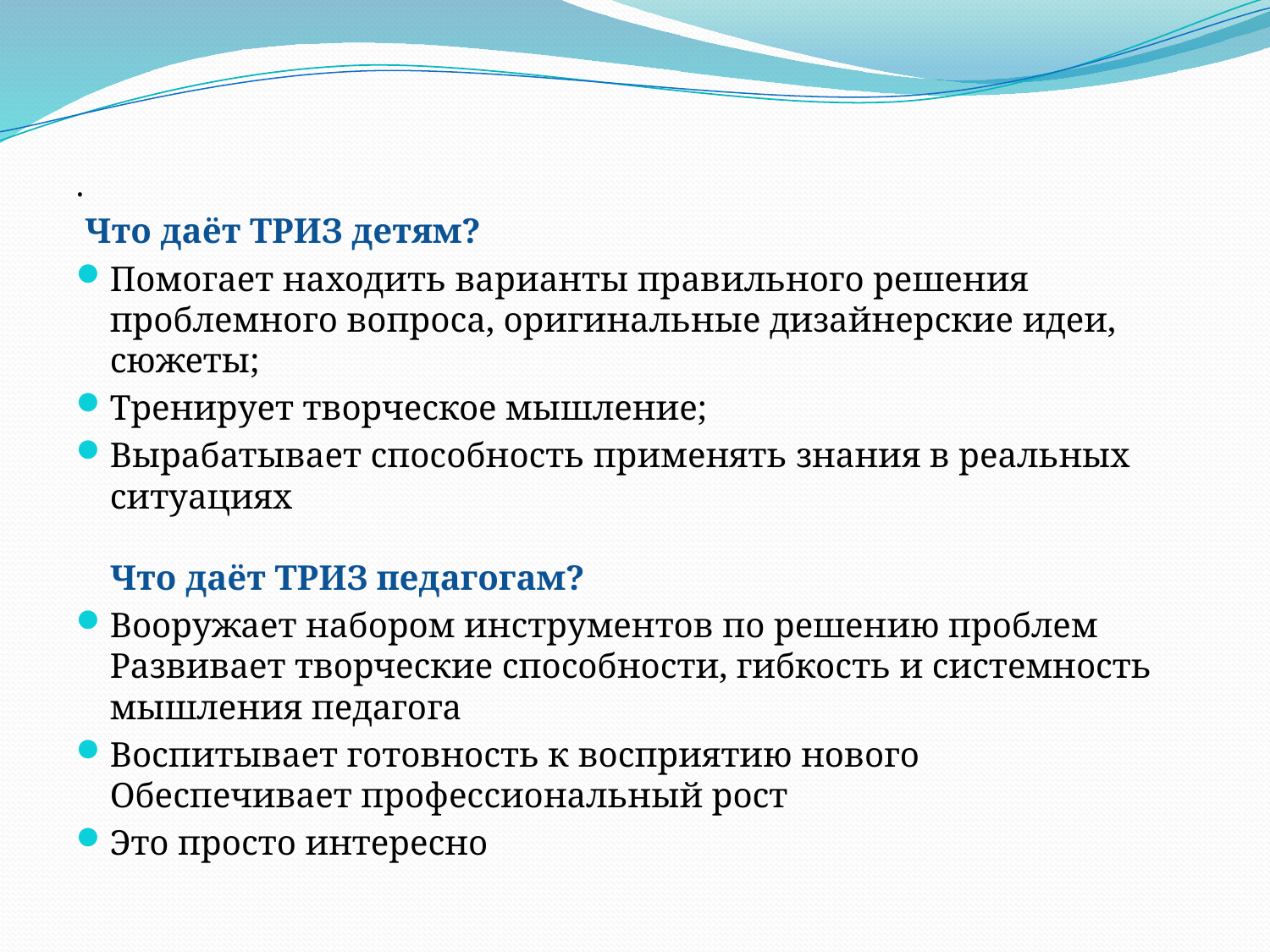

.
 Что даёт ТРИЗ детям?
Помогает находить варианты правильного решения проблемного вопроса, оригинальные дизайнерские идеи, сюжеты;
Тренирует творческое мышление;
Вырабатывает способность применять знания в реальных ситуациях 
Что даёт ТРИЗ педагогам?
Вооружает набором инструментов по решению проблем 
Развивает творческие способности, гибкость и системность мышления педагога
Воспитывает готовность к восприятию нового 
Обеспечивает профессиональный рост
Это просто интересно